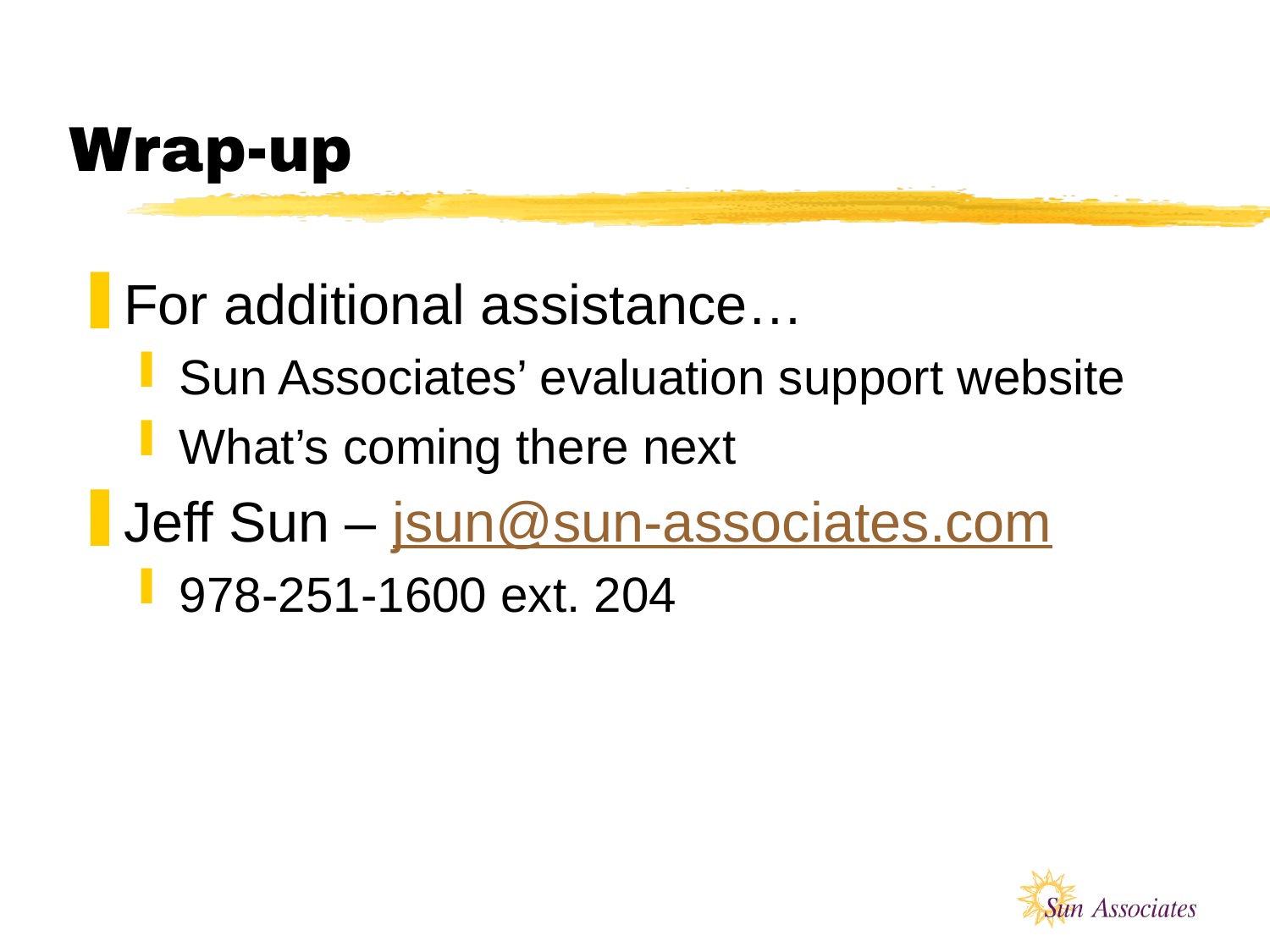

# Wrap-up
For additional assistance…
Sun Associates’ evaluation support website
What’s coming there next
Jeff Sun – jsun@sun-associates.com
978-251-1600 ext. 204